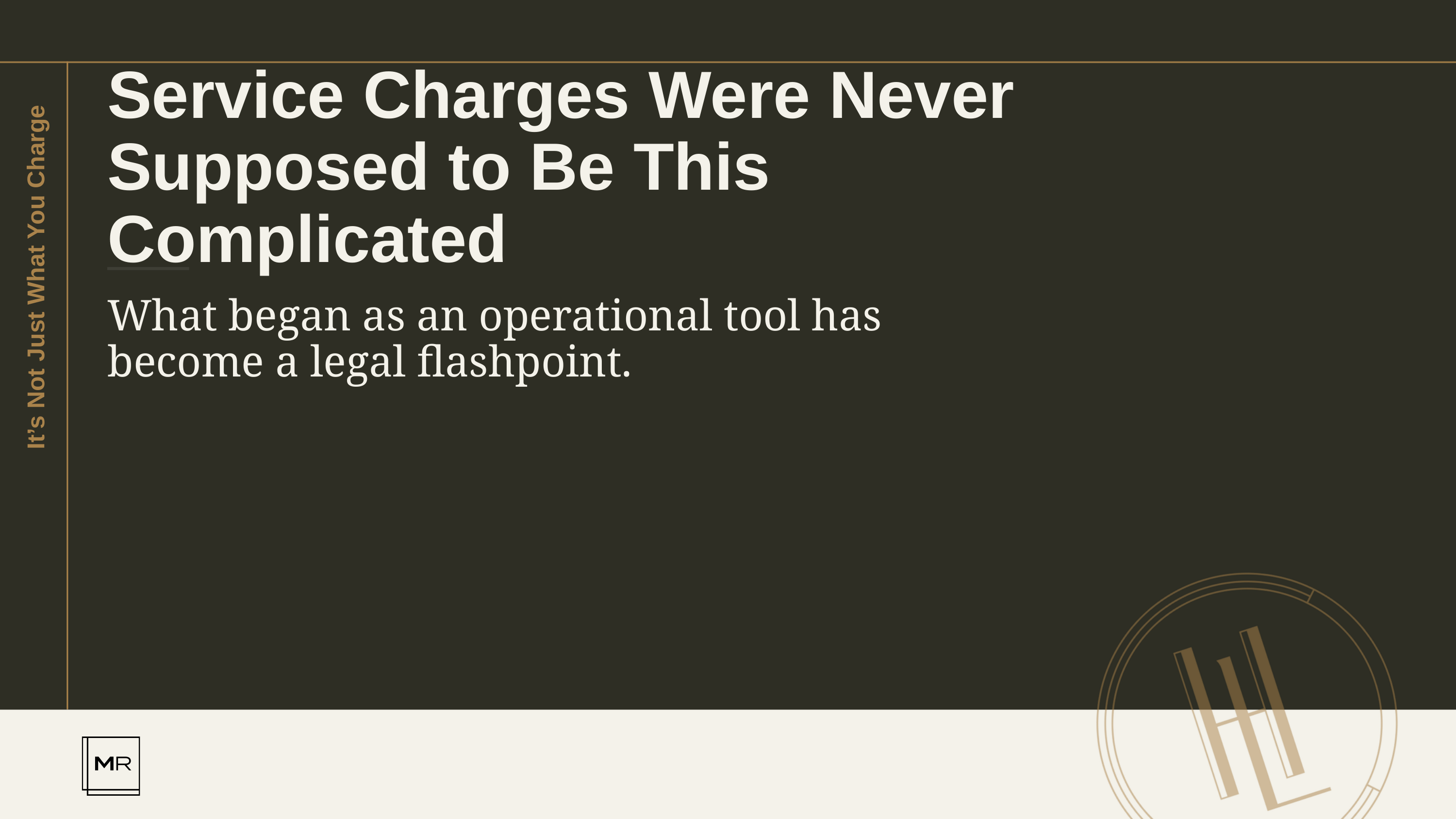

Service Charges Were Never Supposed to Be This Complicated

What began as an operational tool has become a legal flashpoint.

It’s Not Just What You Charge